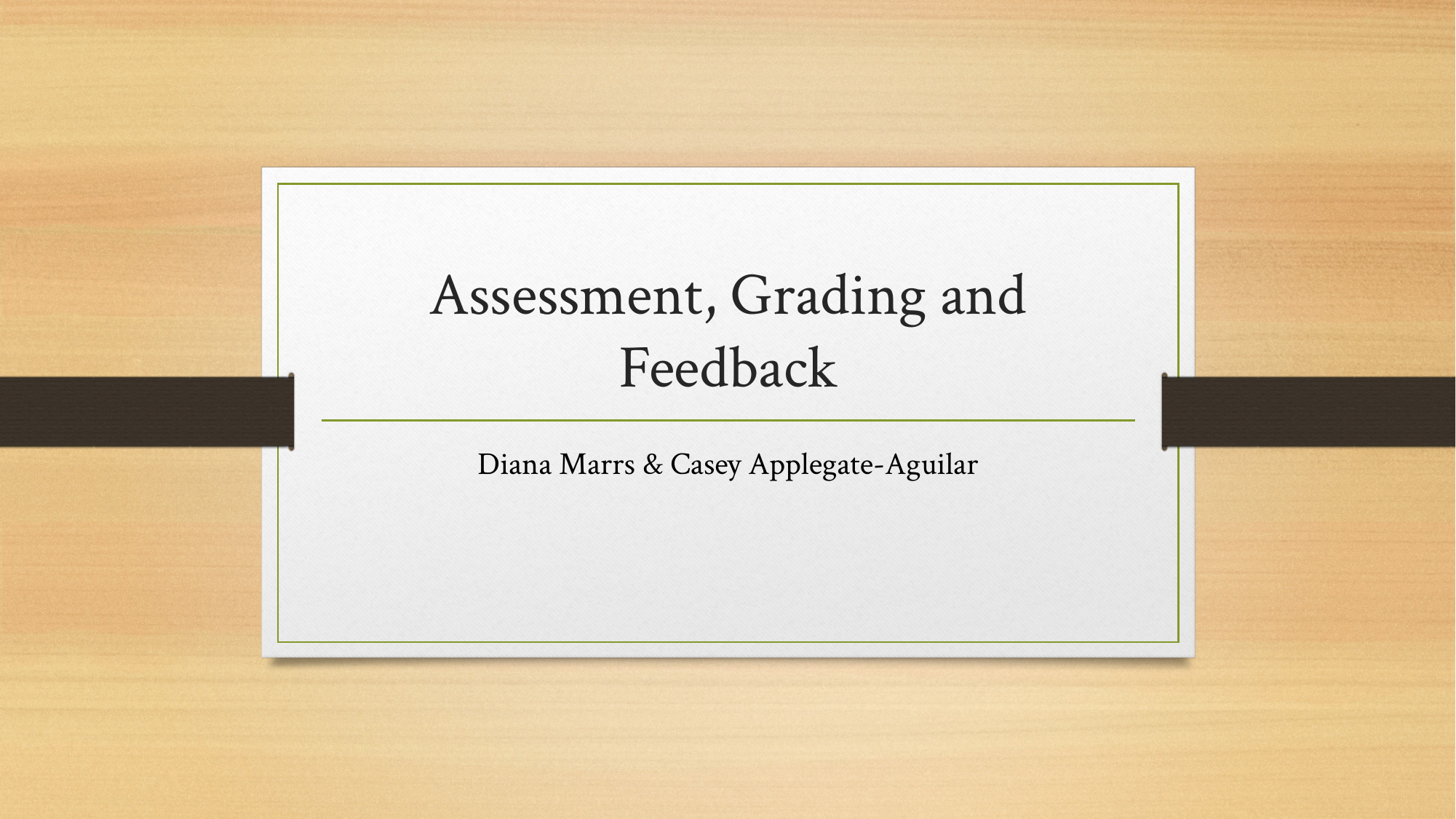

# Assessment, Grading and Feedback
Diana Marrs & Casey Applegate-Aguilar